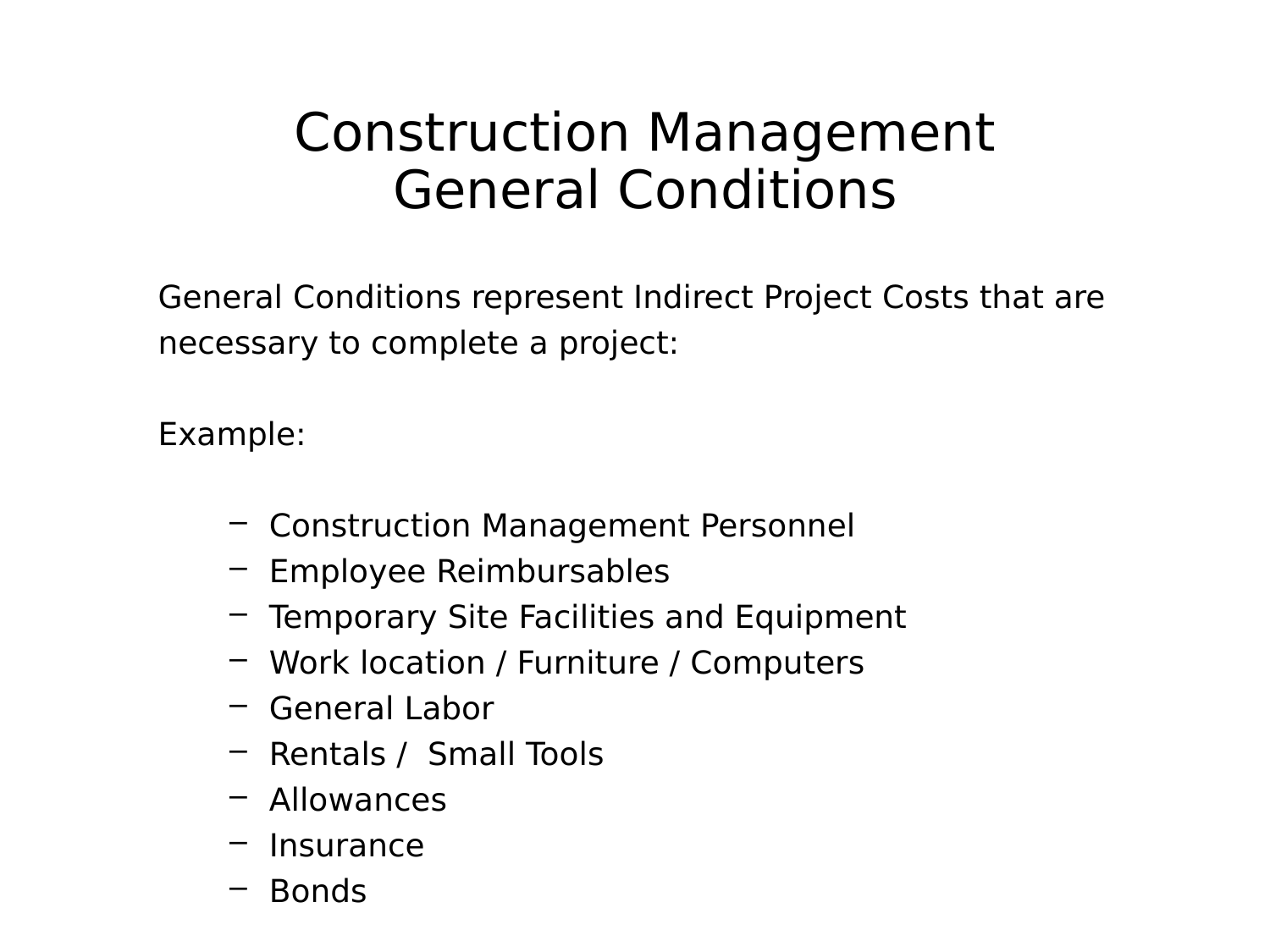

# Construction Management General Conditions
	General Conditions represent Indirect Project Costs that are necessary to complete a project:

	Example:

Construction Management Personnel
Employee Reimbursables
Temporary Site Facilities and Equipment
Work location / Furniture / Computers
General Labor
Rentals /  Small Tools
Allowances
Insurance
Bonds